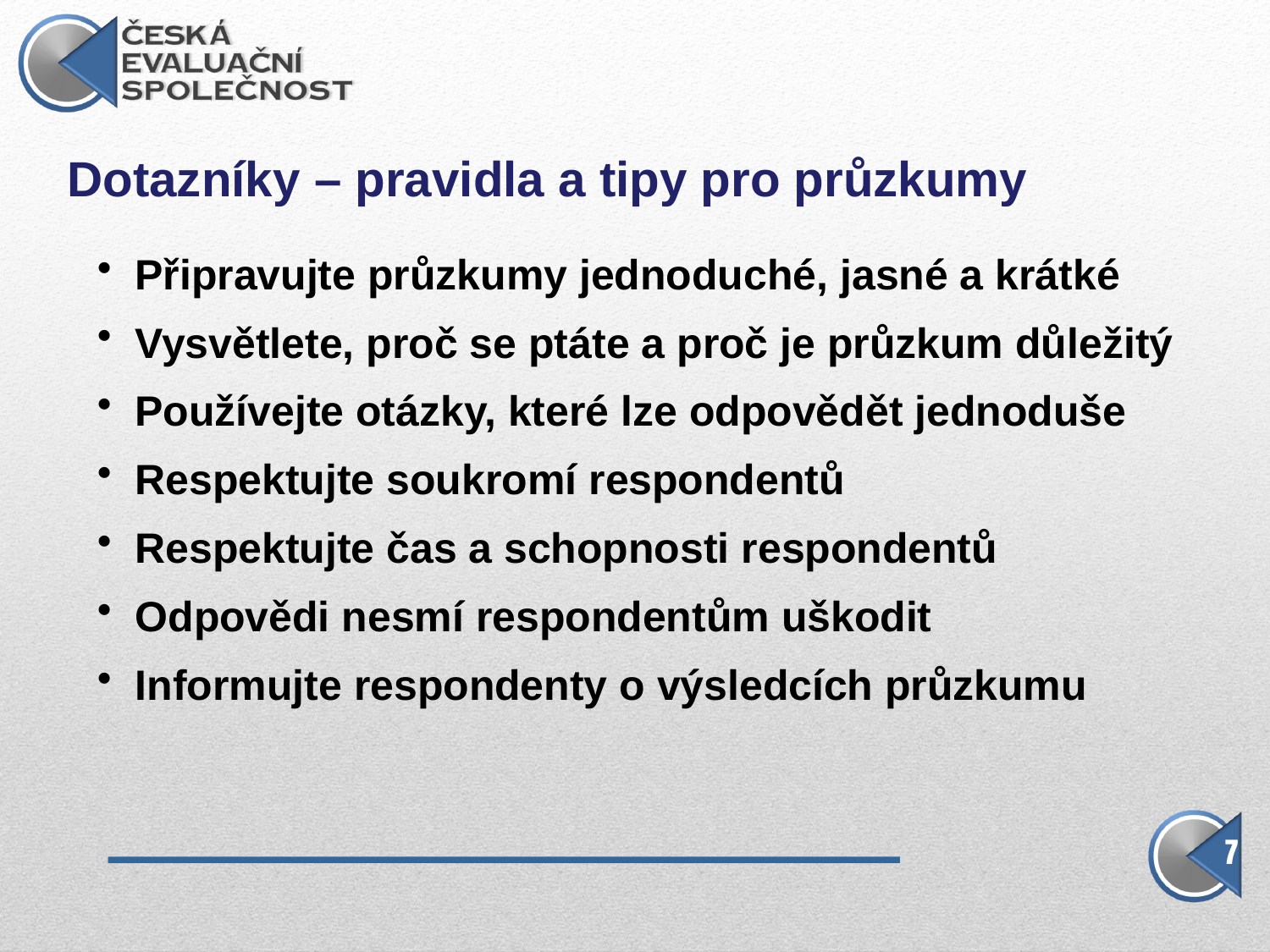

Dotazníky – pravidla a tipy pro průzkumy
Připravujte průzkumy jednoduché, jasné a krátké
Vysvětlete, proč se ptáte a proč je průzkum důležitý
Používejte otázky, které lze odpovědět jednoduše
Respektujte soukromí respondentů
Respektujte čas a schopnosti respondentů
Odpovědi nesmí respondentům uškodit
Informujte respondenty o výsledcích průzkumu
7